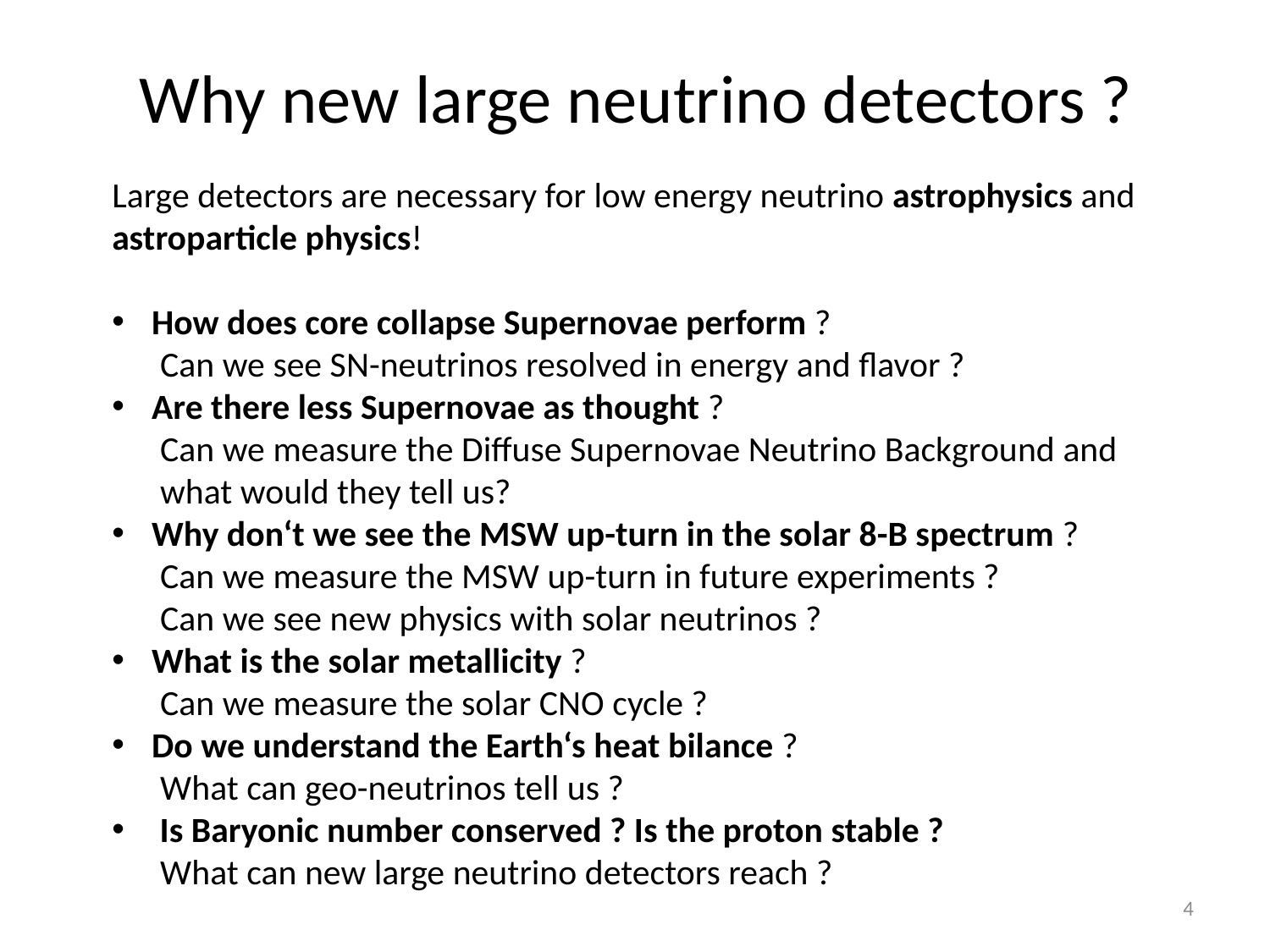

# Why new large neutrino detectors ?
Large detectors are necessary for low energy neutrino astrophysics and
astroparticle physics!

How does core collapse Supernovae perform ?
      Can we see SN-neutrinos resolved in energy and flavor ?
Are there less Supernovae as thought ?
      Can we measure the Diffuse Supernovae Neutrino Background and
      what would they tell us?
Why don‘t we see the MSW up-turn in the solar 8-B spectrum ?
      Can we measure the MSW up-turn in future experiments ?
      Can we see new physics with solar neutrinos ?
What is the solar metallicity ?
      Can we measure the solar CNO cycle ?
Do we understand the Earth‘s heat bilance ?
      What can geo-neutrinos tell us ?
Is Baryonic number conserved ? Is the proton stable ?
      What can new large neutrino detectors reach ?

4